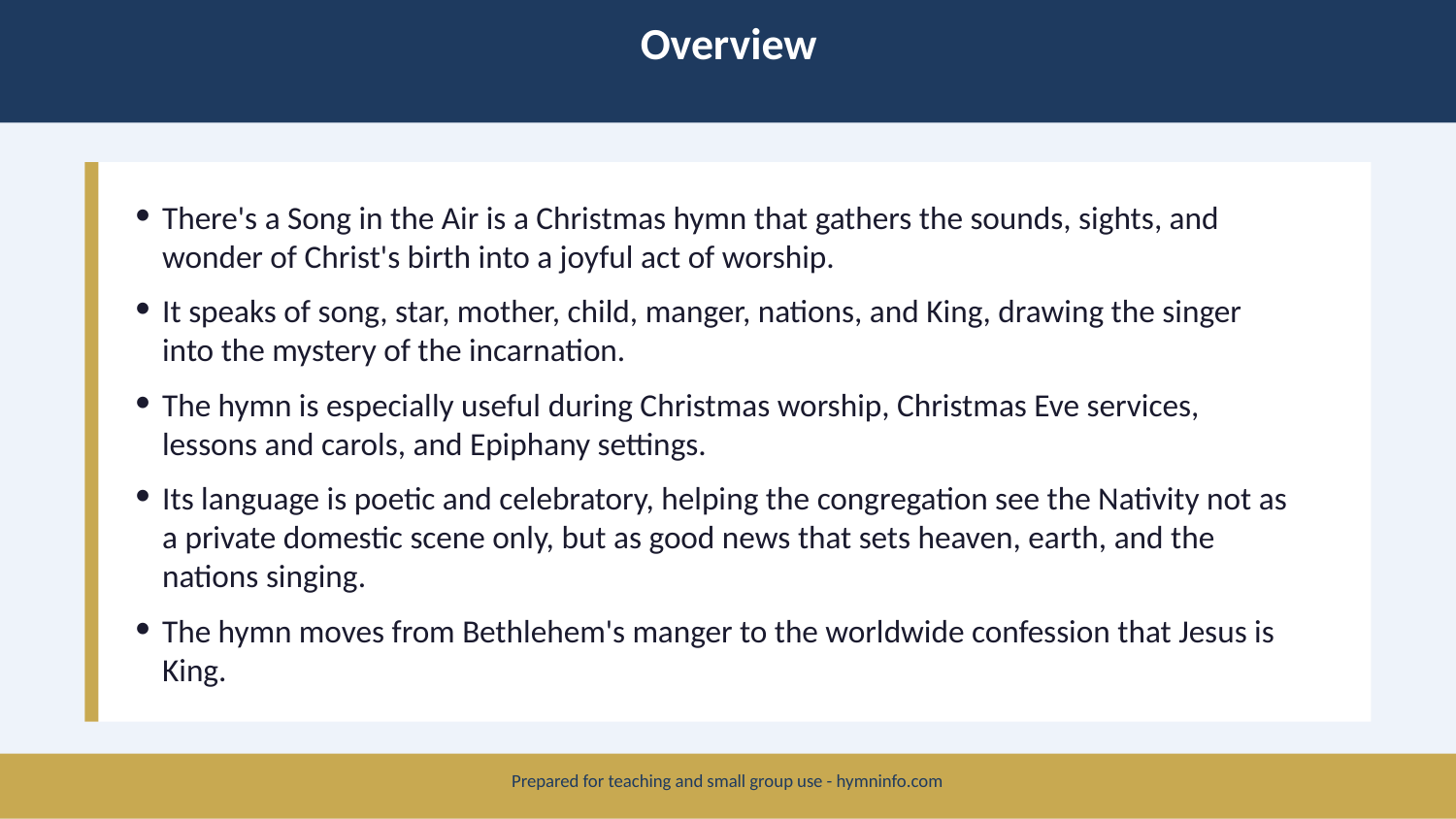

Overview

There's a Song in the Air is a Christmas hymn that gathers the sounds, sights, and wonder of Christ's birth into a joyful act of worship.
It speaks of song, star, mother, child, manger, nations, and King, drawing the singer into the mystery of the incarnation.
The hymn is especially useful during Christmas worship, Christmas Eve services, lessons and carols, and Epiphany settings.
Its language is poetic and celebratory, helping the congregation see the Nativity not as a private domestic scene only, but as good news that sets heaven, earth, and the nations singing.
The hymn moves from Bethlehem's manger to the worldwide confession that Jesus is King.

Prepared for teaching and small group use - hymninfo.com